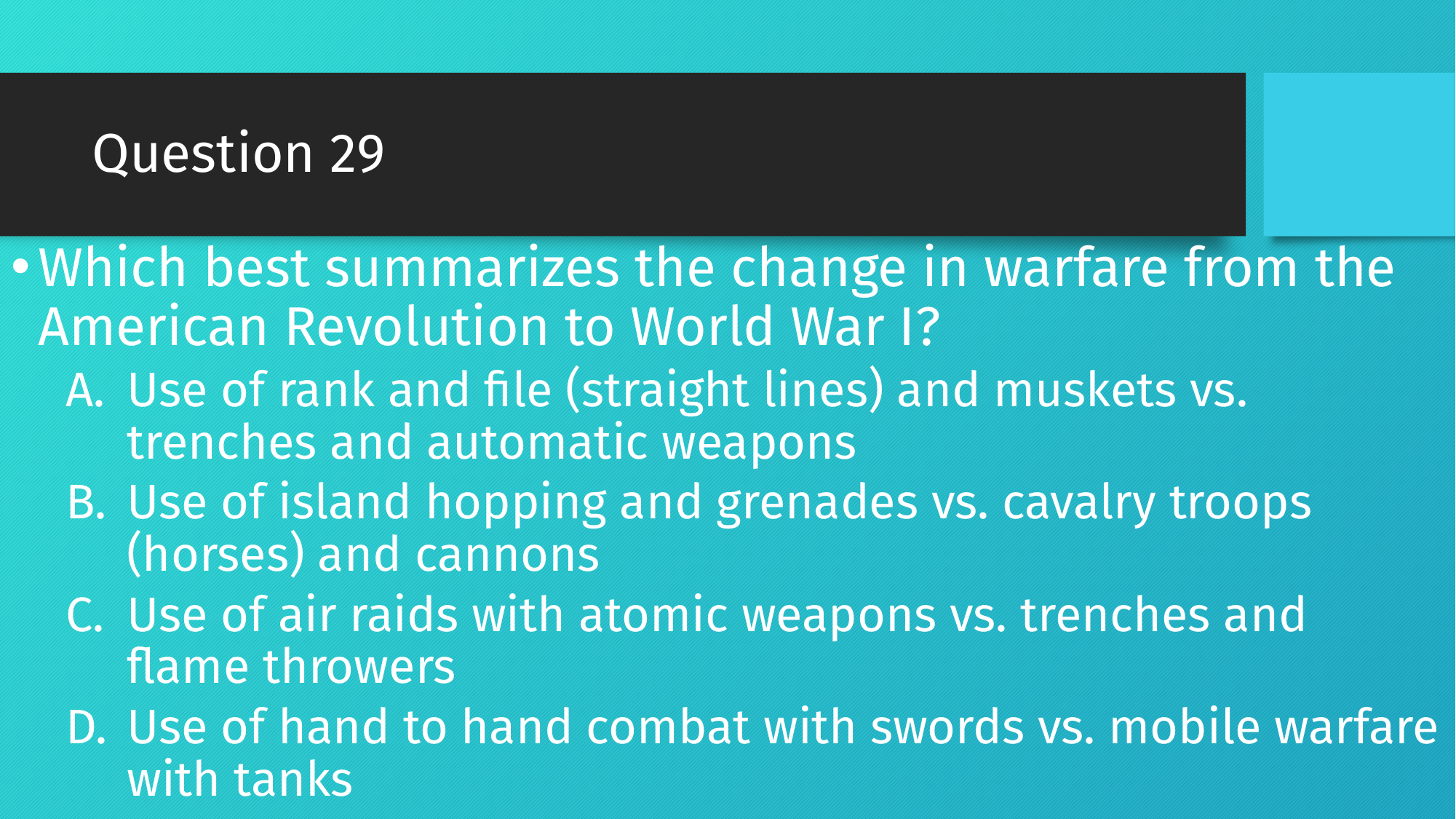

# Question 29
Which best summarizes the change in warfare from the American Revolution to World War I?
Use of rank and file (straight lines) and muskets vs. trenches and automatic weapons
Use of island hopping and grenades vs. cavalry troops (horses) and cannons
Use of air raids with atomic weapons vs. trenches and flame throwers
Use of hand to hand combat with swords vs. mobile warfare with tanks